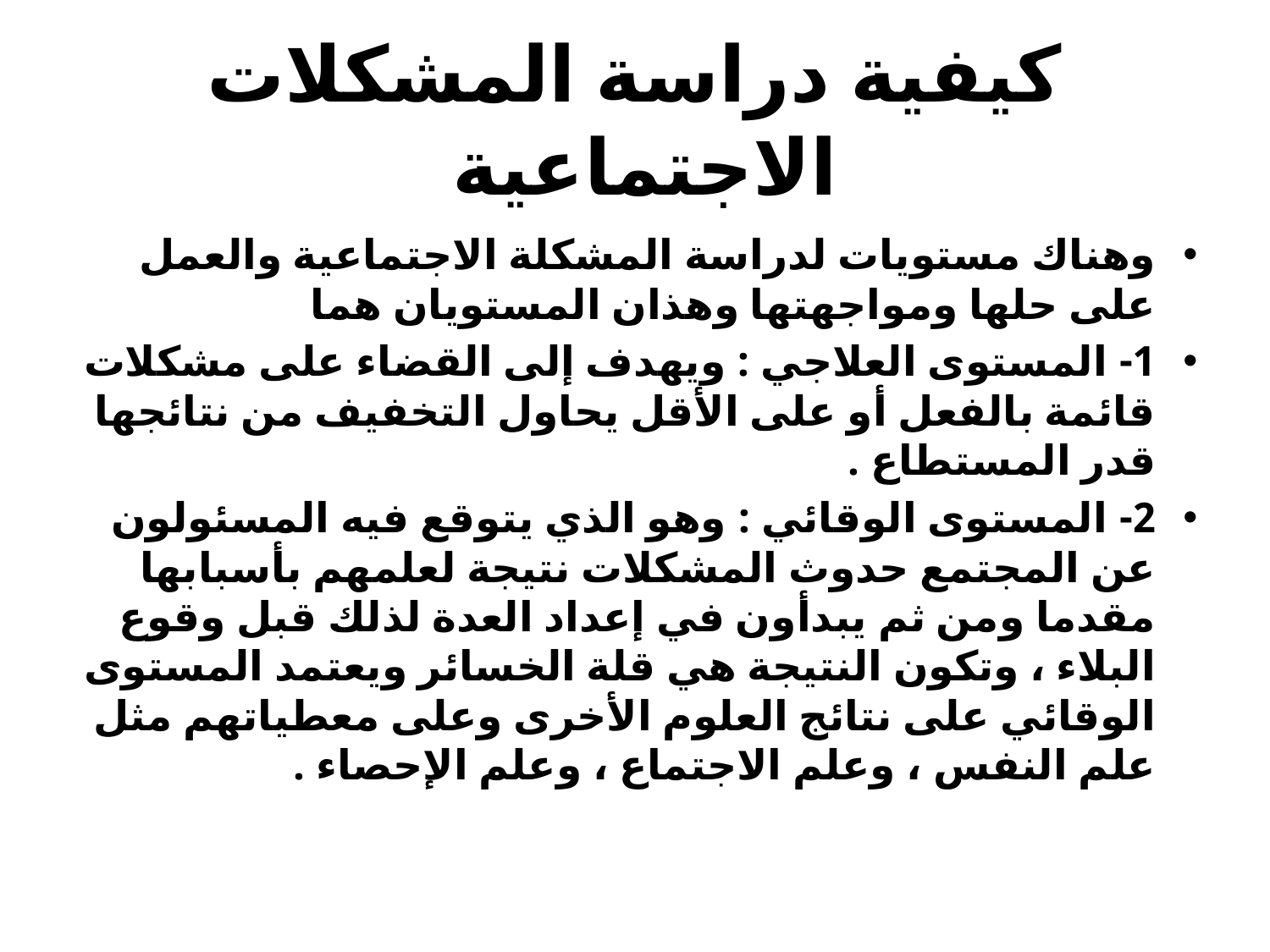

# كيفية دراسة المشكلات الاجتماعية
وهناك مستويات لدراسة المشكلة الاجتماعية والعمل على حلها ومواجهتها وهذان المستويان هما
1- المستوى العلاجي : ويهدف إلى القضاء على مشكلات قائمة بالفعل أو على الأقل يحاول التخفيف من نتائجها قدر المستطاع .
2- المستوى الوقائي : وهو الذي يتوقع فيه المسئولون عن المجتمع حدوث المشكلات نتيجة لعلمهم بأسبابها مقدما ومن ثم يبدأون في إعداد العدة لذلك قبل وقوع البلاء ، وتكون النتيجة هي قلة الخسائر ويعتمد المستوى الوقائي على نتائج العلوم الأخرى وعلى معطياتهم مثل علم النفس ، وعلم الاجتماع ، وعلم الإحصاء .